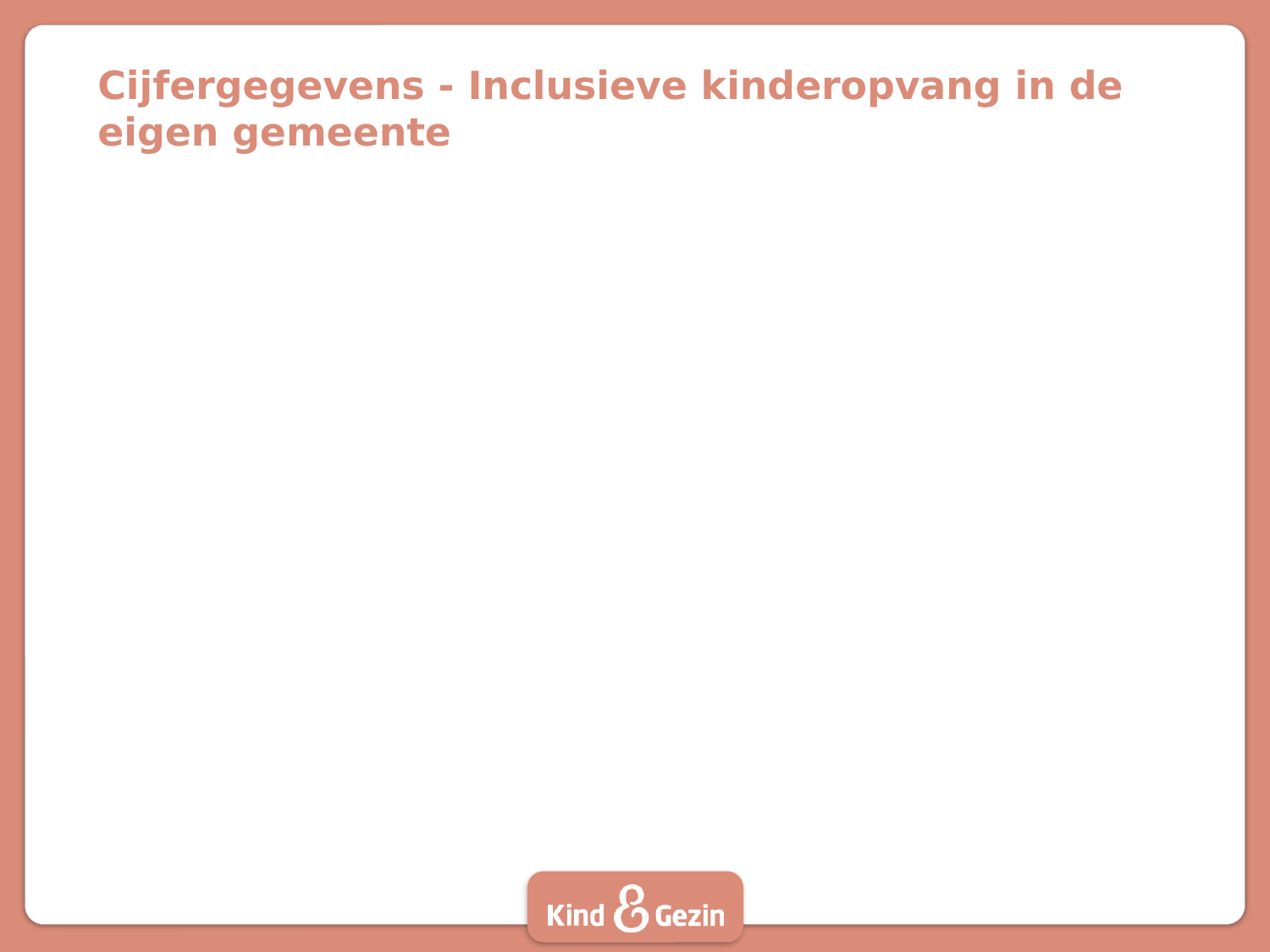

# Cijfergegevens - Inclusieve kinderopvang in de eigen gemeente